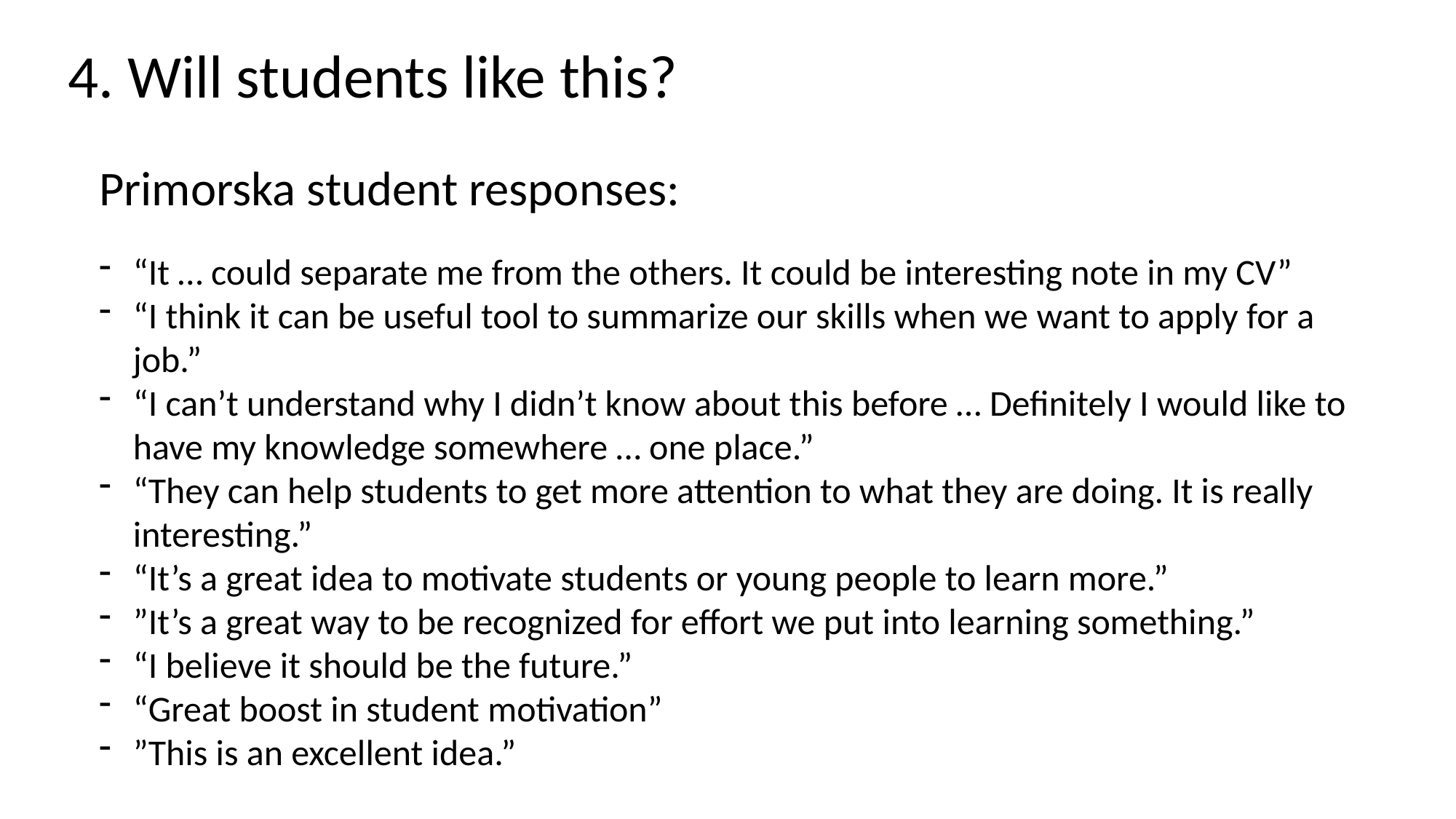

4. Will students like this?
Primorska student responses:

“It … could separate me from the others. It could be interesting note in my CV”
“I think it can be useful tool to summarize our skills when we want to apply for a job.”
“I can’t understand why I didn’t know about this before … Definitely I would like to have my knowledge somewhere … one place.”
“They can help students to get more attention to what they are doing. It is really interesting.”
“It’s a great idea to motivate students or young people to learn more.”
”It’s a great way to be recognized for effort we put into learning something.”
“I believe it should be the future.”
“Great boost in student motivation”
”This is an excellent idea.”